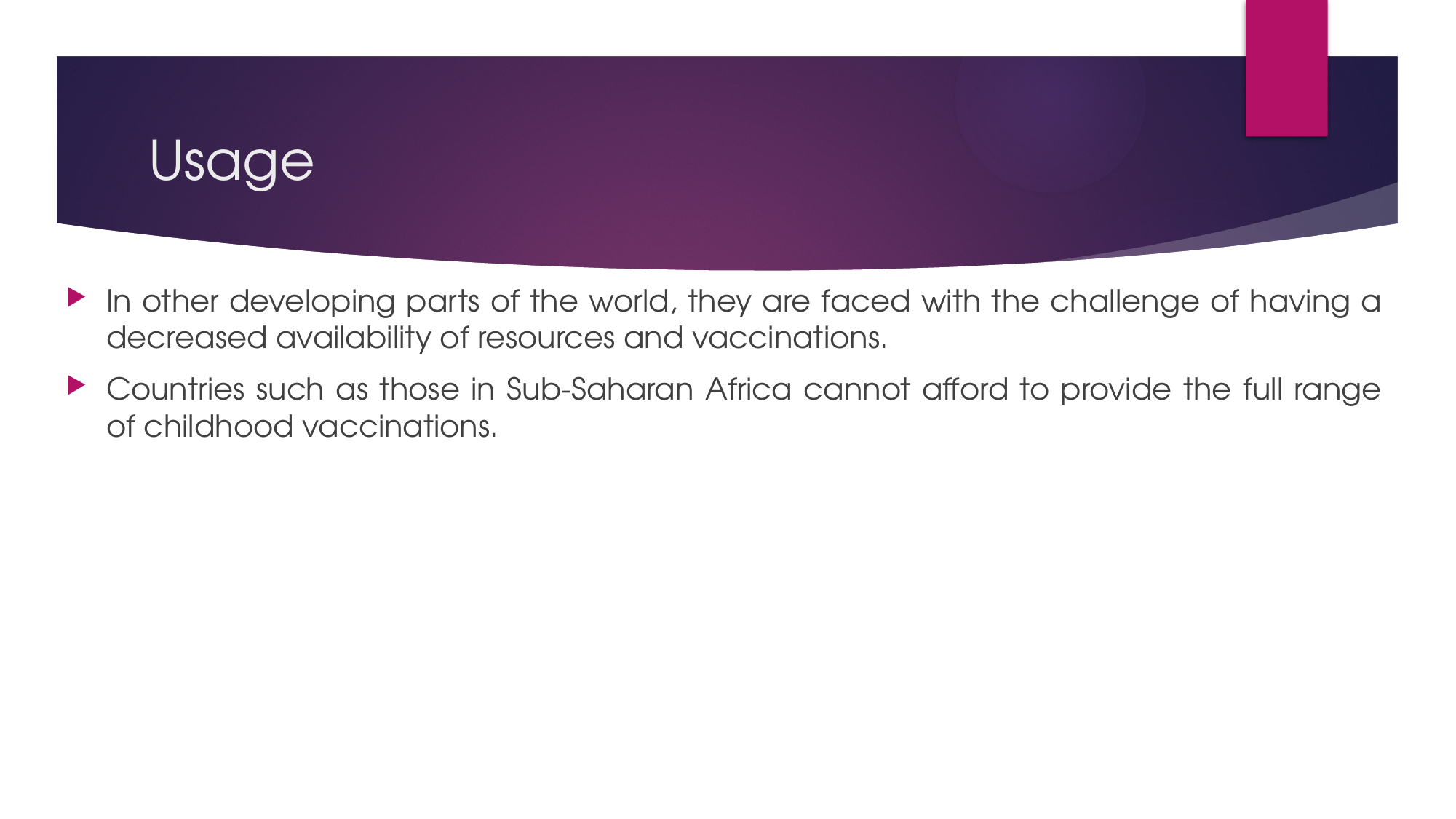

# Usage
In other developing parts of the world, they are faced with the challenge of having a decreased availability of resources and vaccinations.
Countries such as those in Sub-Saharan Africa cannot afford to provide the full range of childhood vaccinations.